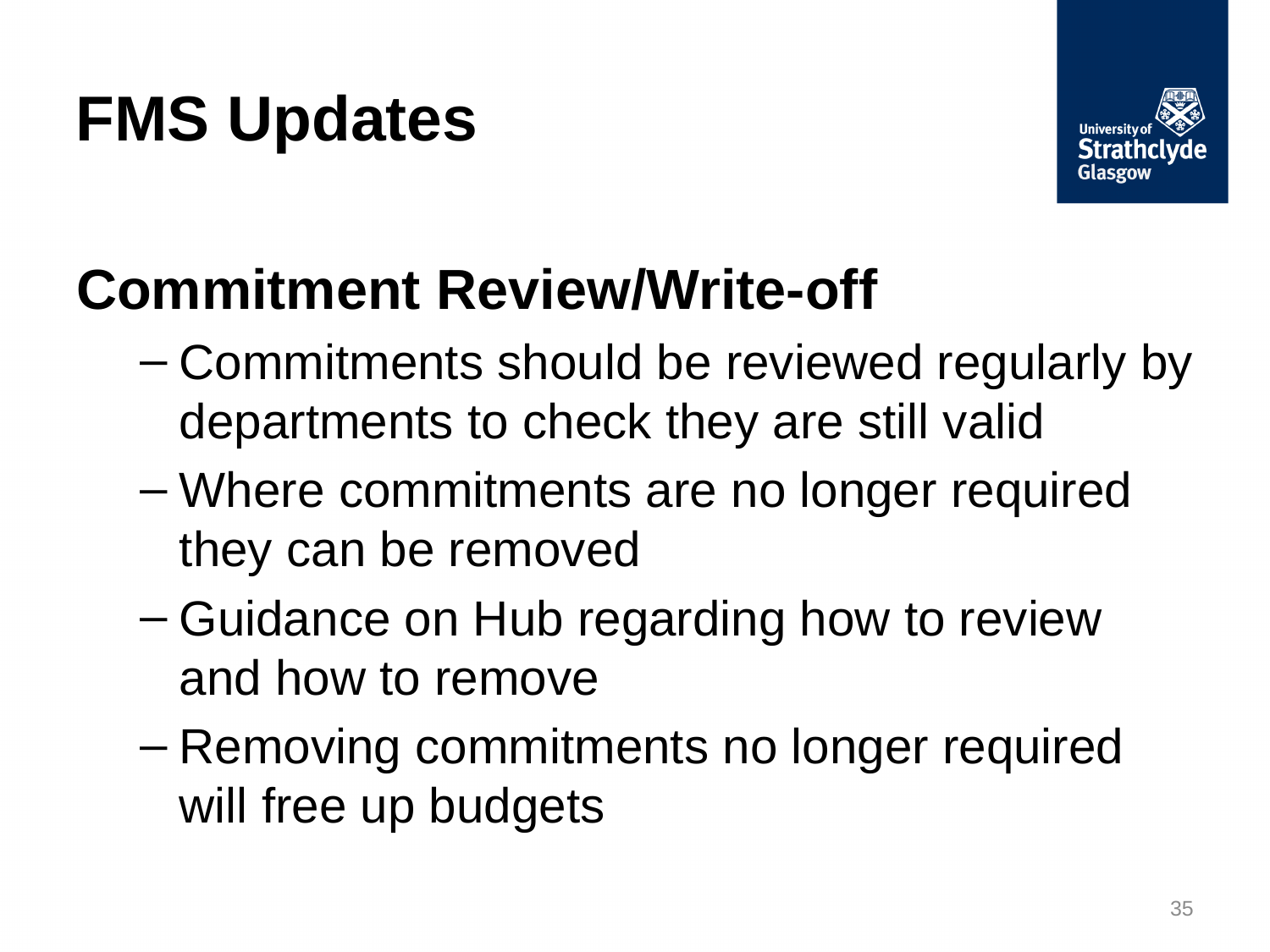

# FMS Updates
Commitment Review/Write-off
Commitments should be reviewed regularly by departments to check they are still valid
Where commitments are no longer required they can be removed
Guidance on Hub regarding how to review and how to remove
Removing commitments no longer required will free up budgets
35